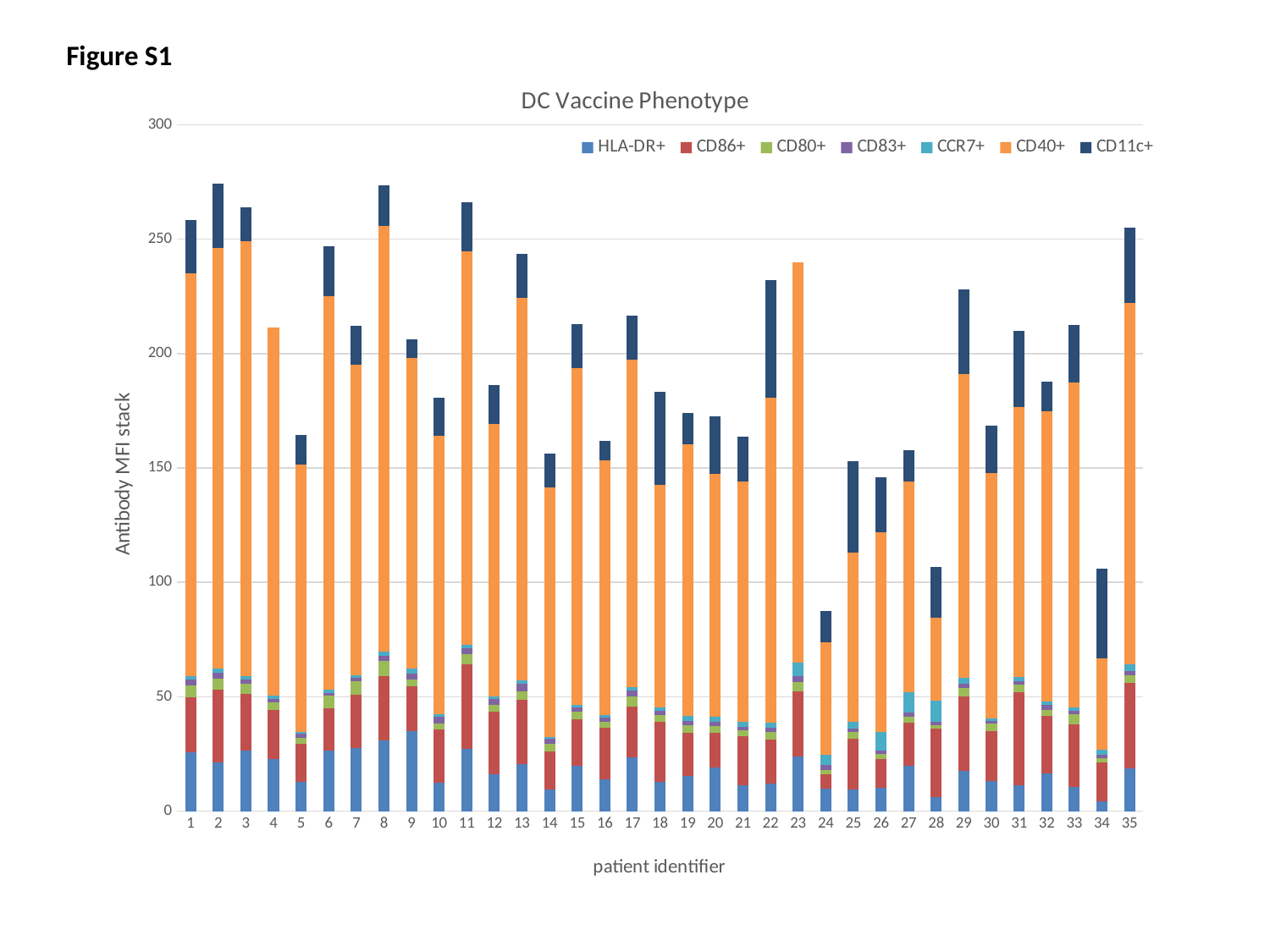

Figure S1

### Chart: DC Vaccine Phenotype

| Category | HLA-DR+ | CD86+ | CD80+ | CD83+ | CCR7+ | CD40+ | CD11c+ |
|---|---|---|---|---|---|---|---|
| 1 | 25.6 | 24.0 | 5.45 | 2.57 | 1.34 | 176.0 | 23.5 |
| 2 | 21.4 | 31.7 | 4.87 | 2.49 | 1.89 | 184.0 | 28.0 |
| 3 | 26.3 | 24.8 | 4.65 | 1.85 | 1.36 | 190.0 | 14.8 |
| 4 | 22.6 | 21.7 | 3.05 | 1.79 | 1.38 | 161.0 | None |
| 5 | 12.7 | 16.8 | 2.53 | 1.79 | 0.795 | 117.0 | 12.9 |
| 6 | 26.5 | 18.3 | 5.51 | 1.48 | 1.39 | 172.0 | 21.9 |
| 7 | 27.5 | 23.2 | 6.01 | 1.44 | 1.15 | 136.0 | 16.9 |
| 8 | 31.0 | 27.9 | 6.65 | 2.18 | 2.11 | 186.0 | 17.8 |
| 9 | 35.1 | 19.3 | 3.25 | 2.63 | 1.89 | 136.0 | 8.16 |
| 10 | 12.5 | 23.1 | 2.67 | 2.96 | 0.965 | 122.0 | 16.4 |
| 11 | 27.0 | 37.0 | 4.44 | 2.71 | 1.5 | 172.0 | 21.5 |
| 12 | 16.2 | 27.3 | 2.86 | 2.67 | 1.1 | 119.0 | 17.1 |
| 13 | 20.4 | 28.4 | 3.66 | 3.3 | 1.43 | 167.0 | 19.5 |
| 14 | 9.53 | 16.4 | 3.36 | 2.3 | 0.932 | 109.0 | 14.8 |
| 15 | 19.6 | 20.7 | 3.12 | 1.79 | 1.37 | 147.0 | 19.3 |
| 16 | 13.7 | 22.6 | 2.79 | 1.95 | 1.11 | 111.0 | 8.54 |
| 17 | 23.4 | 22.3 | 4.4 | 2.56 | 1.58 | 143.0 | 19.5 |
| 18 | 12.9 | 26.0 | 3.07 | 1.74 | 1.7 | 97.2 | 40.6 |
| 19 | 15.2 | 19.2 | 3.05 | 2.0 | 2.09 | 119.0 | 13.5 |
| 20 | 19.1 | 15.0 | 3.15 | 1.63 | 2.44 | 106.0 | 25.4 |
| 21 | 11.2 | 21.6 | 2.42 | 1.65 | 2.1 | 105.0 | 19.7 |
| 22 | 12.1 | 19.2 | 3.13 | 1.98 | 2.23 | 142.0 | 51.3 |
| 23 | 23.8 | 28.4 | 4.18 | 2.44 | 6.25 | 175.0 | None |
| 24 | 9.87 | 6.1 | 1.88 | 2.25 | 4.57 | 49.1 | 13.6 |
| 25 | 9.3 | 22.3 | 3.07 | 1.31 | 2.9 | 74.1 | 40.1 |
| 26 | 10.2 | 12.5 | 2.44 | 1.44 | 8.02 | 87.3 | 24.1 |
| 27 | 19.6 | 19.2 | 2.52 | 1.95 | 8.7 | 92.2 | 13.6 |
| 28 | 6.17 | 29.8 | 1.46 | 1.58 | 9.19 | 36.4 | 22.1 |
| 29 | 17.5 | 32.6 | 3.68 | 1.74 | 2.58 | 133.0 | 36.8 |
| 30 | 13.3 | 21.8 | 3.14 | 1.18 | 1.25 | 107.0 | 20.8 |
| 31 | 11.1 | 40.9 | 3.36 | 1.58 | 1.78 | 118.0 | 33.3 |
| 32 | 16.6 | 25.1 | 2.62 | 2.03 | 1.56 | 127.0 | 12.9 |
| 33 | 10.7 | 27.2 | 4.32 | 1.63 | 1.61 | 142.0 | 25.0 |
| 34 | 4.4 | 17.0 | 1.61 | 1.72 | 1.91 | 40.2 | 39.2 |
| 35 | 18.6 | 37.5 | 3.23 | 1.74 | 3.09 | 158.0 | 33.0 |